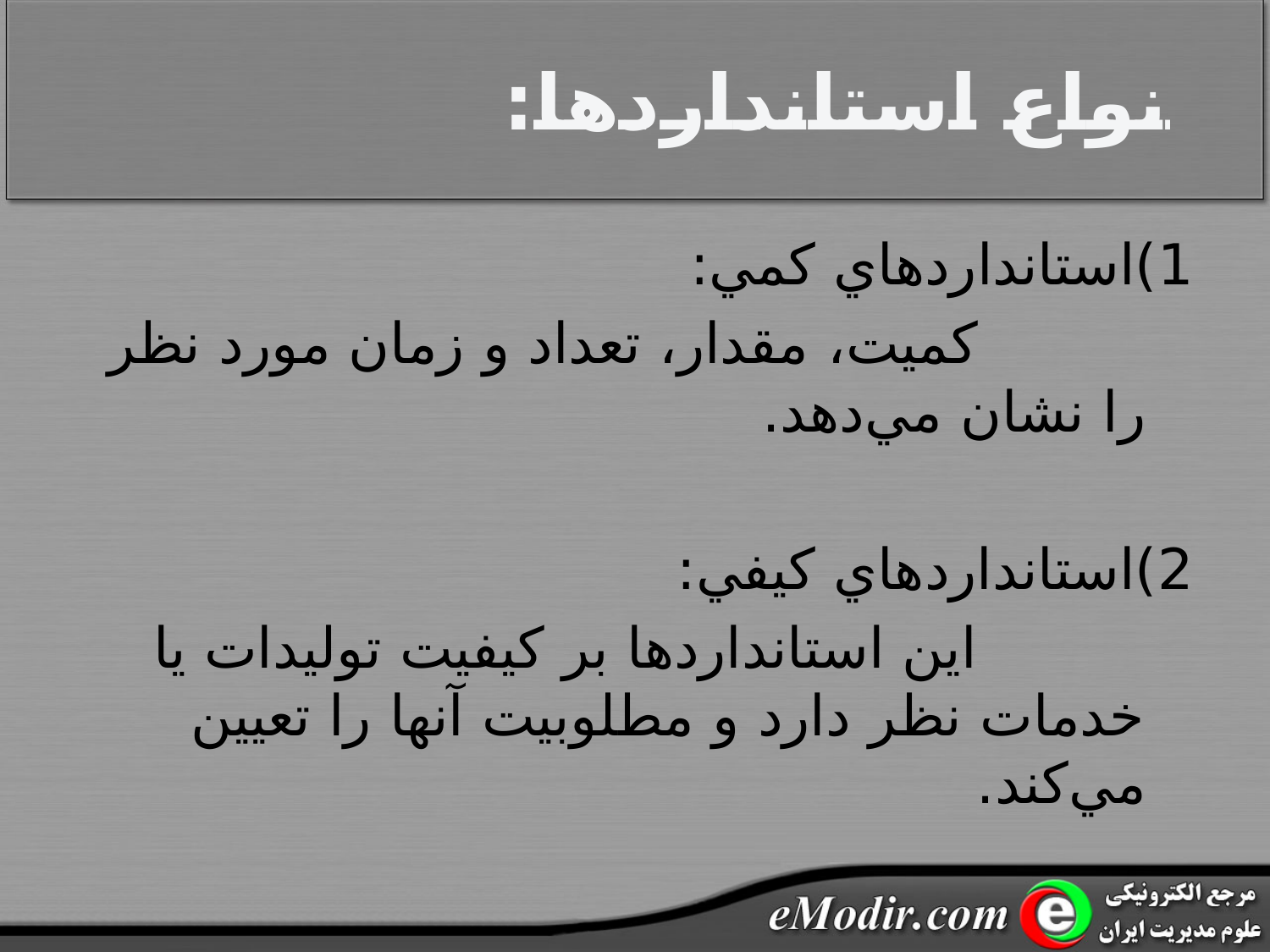

# انواع استانداردها:
1)استانداردهاي کمي:
            کميت، مقدار، تعداد و زمان مورد نظر را نشان مي‌دهد.

2)استانداردهاي کيفي:
            اين استانداردها بر کيفيت توليدات يا خدمات نظر دارد و مطلوبيت آنها را تعيين مي‌کند.